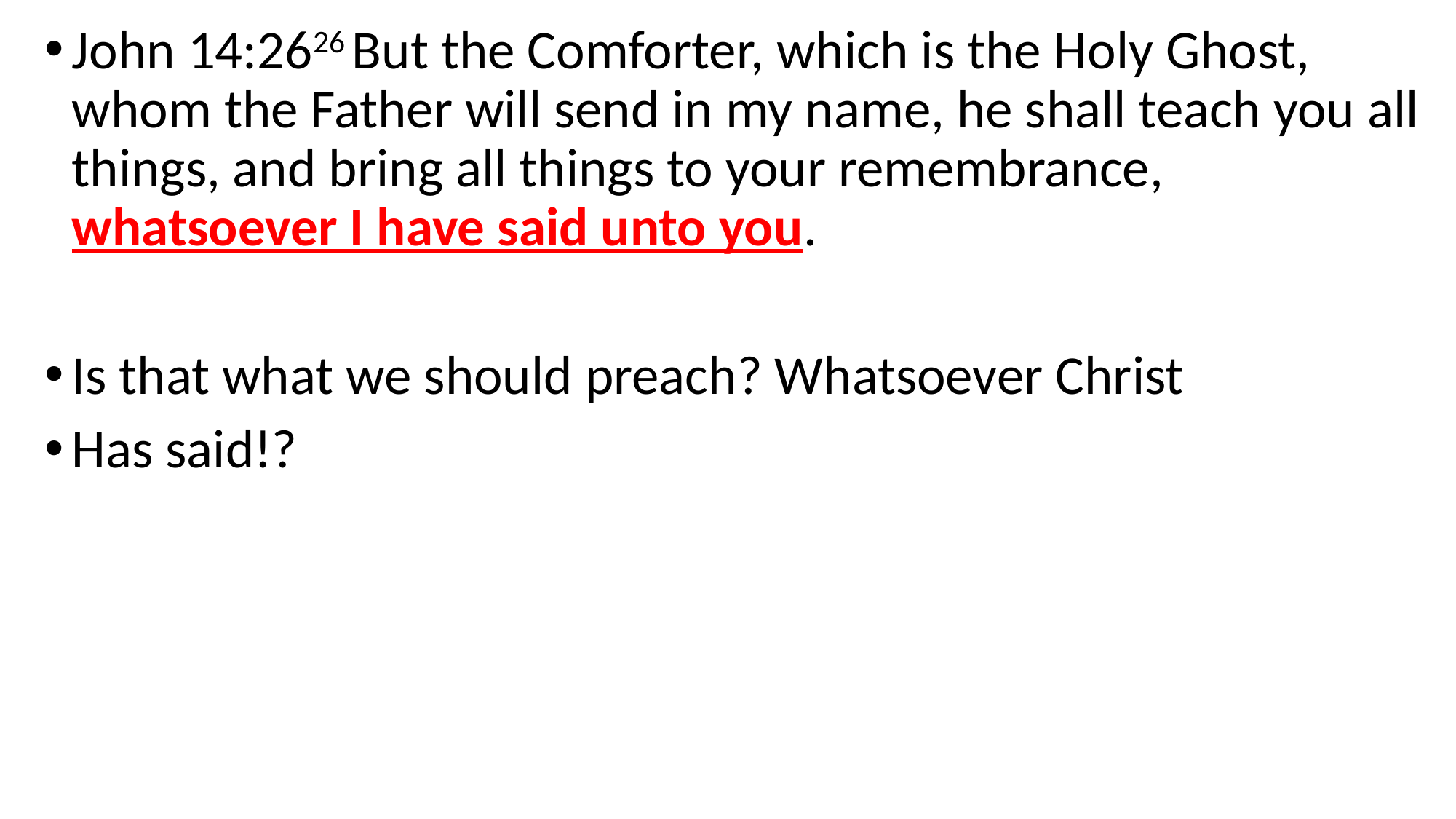

John 14:2626 But the Comforter, which is the Holy Ghost, whom the Father will send in my name, he shall teach you all things, and bring all things to your remembrance, whatsoever I have said unto you.

Is that what we should preach? Whatsoever Christ
Has said!?